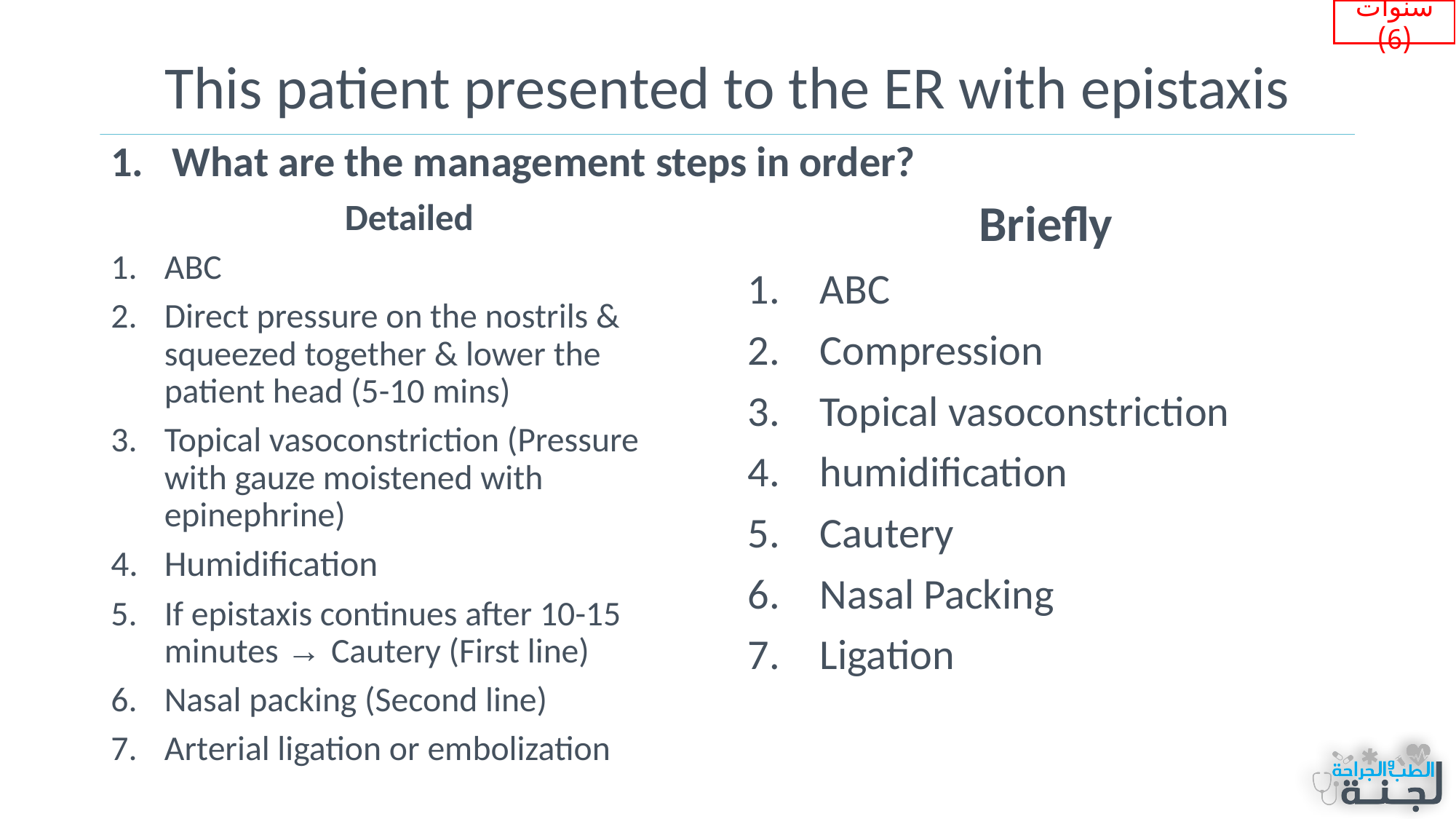

سنوات (6)
# This patient presented to the ER with epistaxis
What are the management steps in order?
Detailed
ABC
Direct pressure on the nostrils & squeezed together & lower the patient head (5-10 mins)
Topical vasoconstriction (Pressure with gauze moistened with epinephrine)
Humidification
If epistaxis continues after 10-15 minutes → Cautery (First line)
Nasal packing (Second line)
Arterial ligation or embolization
Briefly
ABC
Compression
Topical vasoconstriction
humidification
Cautery
Nasal Packing
Ligation